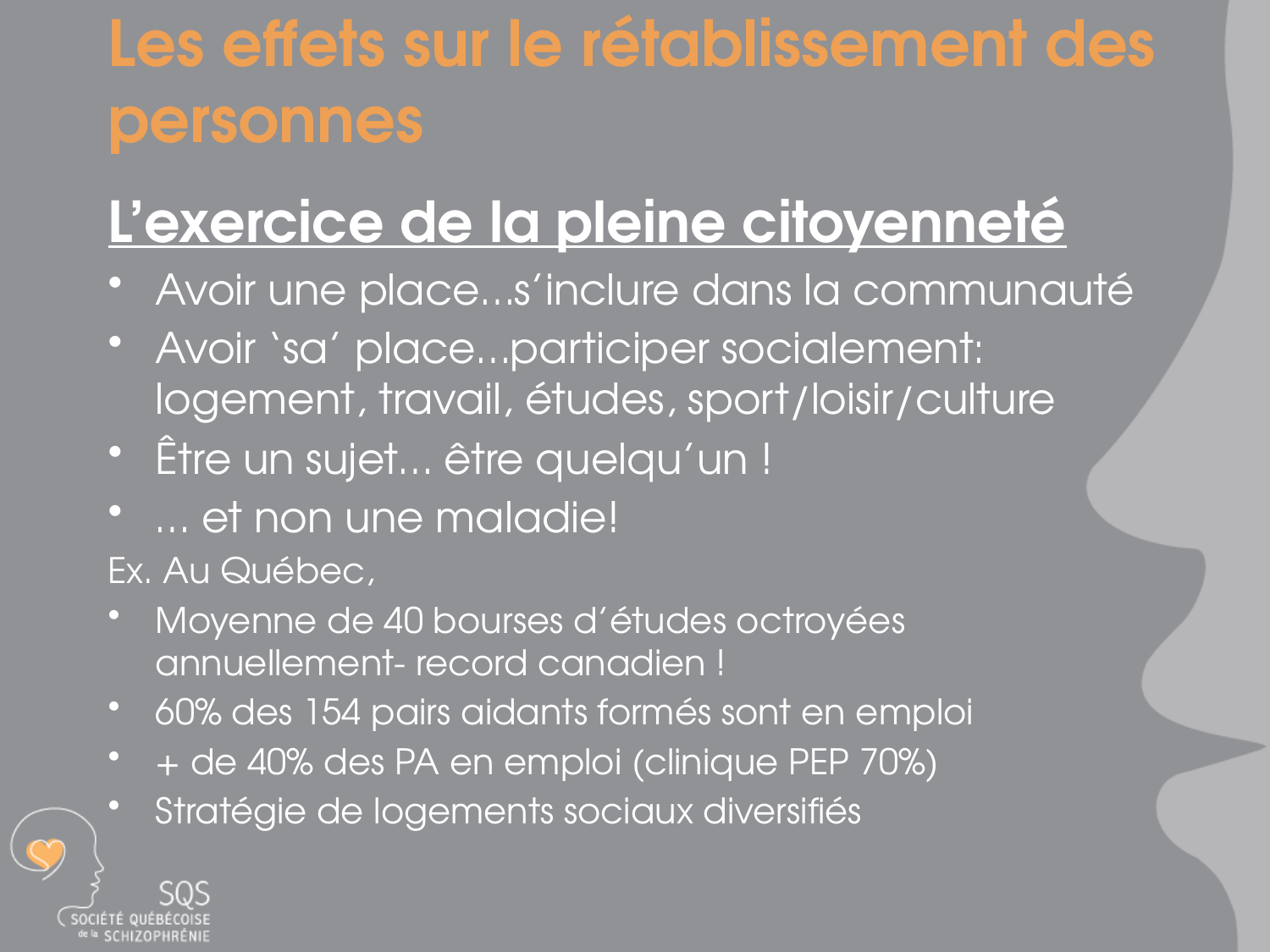

# Les effets sur le rétablissement des personnes
L’exercice de la pleine citoyenneté
Avoir une place…s’inclure dans la communauté
Avoir ‘sa’ place…participer socialement: logement, travail, études, sport/loisir/culture
Être un sujet… être quelqu’un !
… et non une maladie!
Ex. Au Québec,
Moyenne de 40 bourses d’études octroyées annuellement- record canadien !
60% des 154 pairs aidants formés sont en emploi
+ de 40% des PA en emploi (clinique PEP 70%)
Stratégie de logements sociaux diversifiés